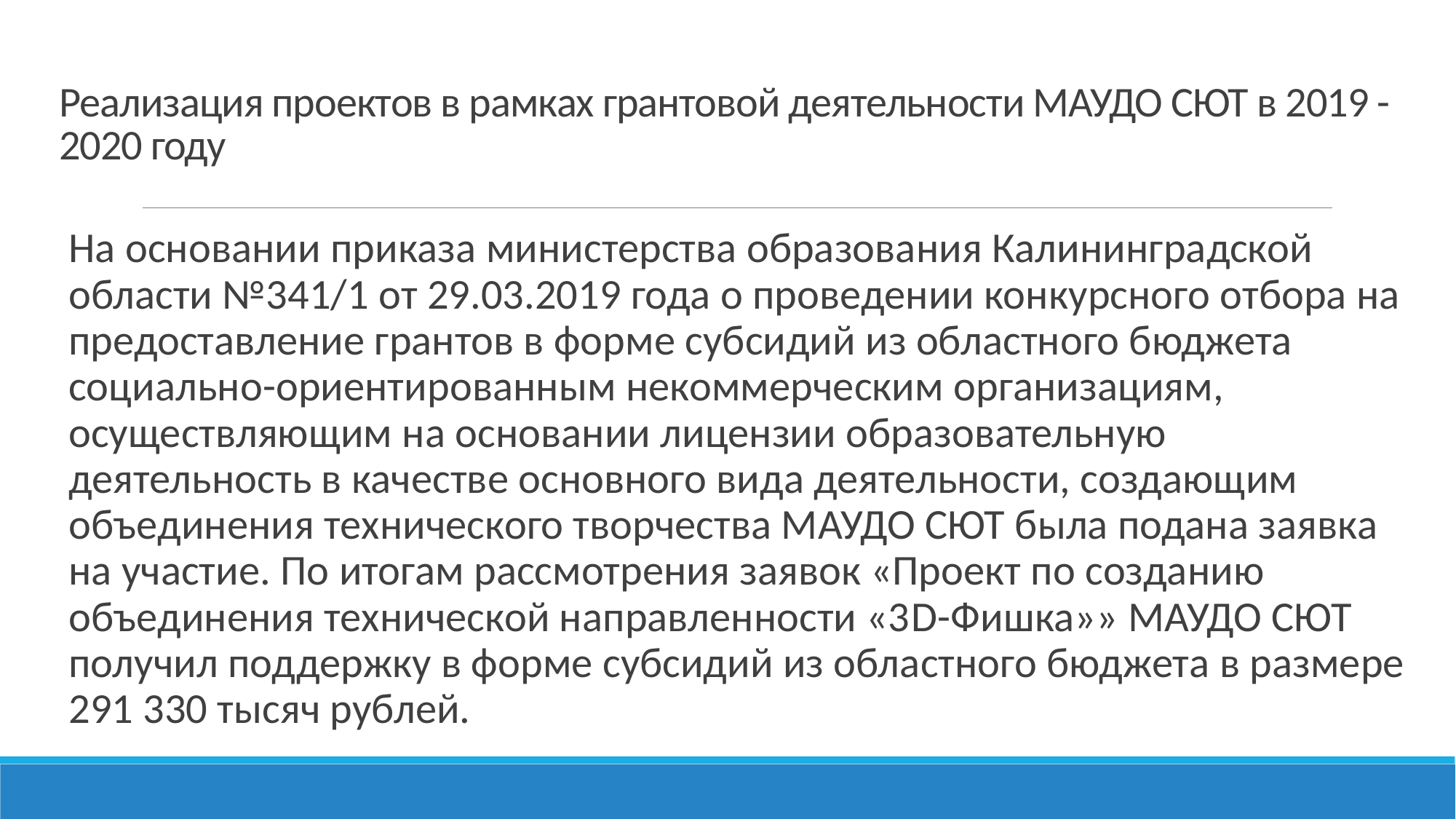

# Реализация проектов в рамках грантовой деятельности МАУДО СЮТ в 2019 - 2020 году
На основании приказа министерства образования Калининградской области №341/1 от 29.03.2019 года о проведении конкурсного отбора на предоставление грантов в форме субсидий из областного бюджета социально-ориентированным некоммерческим организациям, осуществляющим на основании лицензии образовательную деятельность в качестве основного вида деятельности, создающим объединения технического творчества МАУДО СЮТ была подана заявка на участие. По итогам рассмотрения заявок «Проект по созданию объединения технической направленности «3D-Фишка»» МАУДО СЮТ получил поддержку в форме субсидий из областного бюджета в размере 291 330 тысяч рублей.